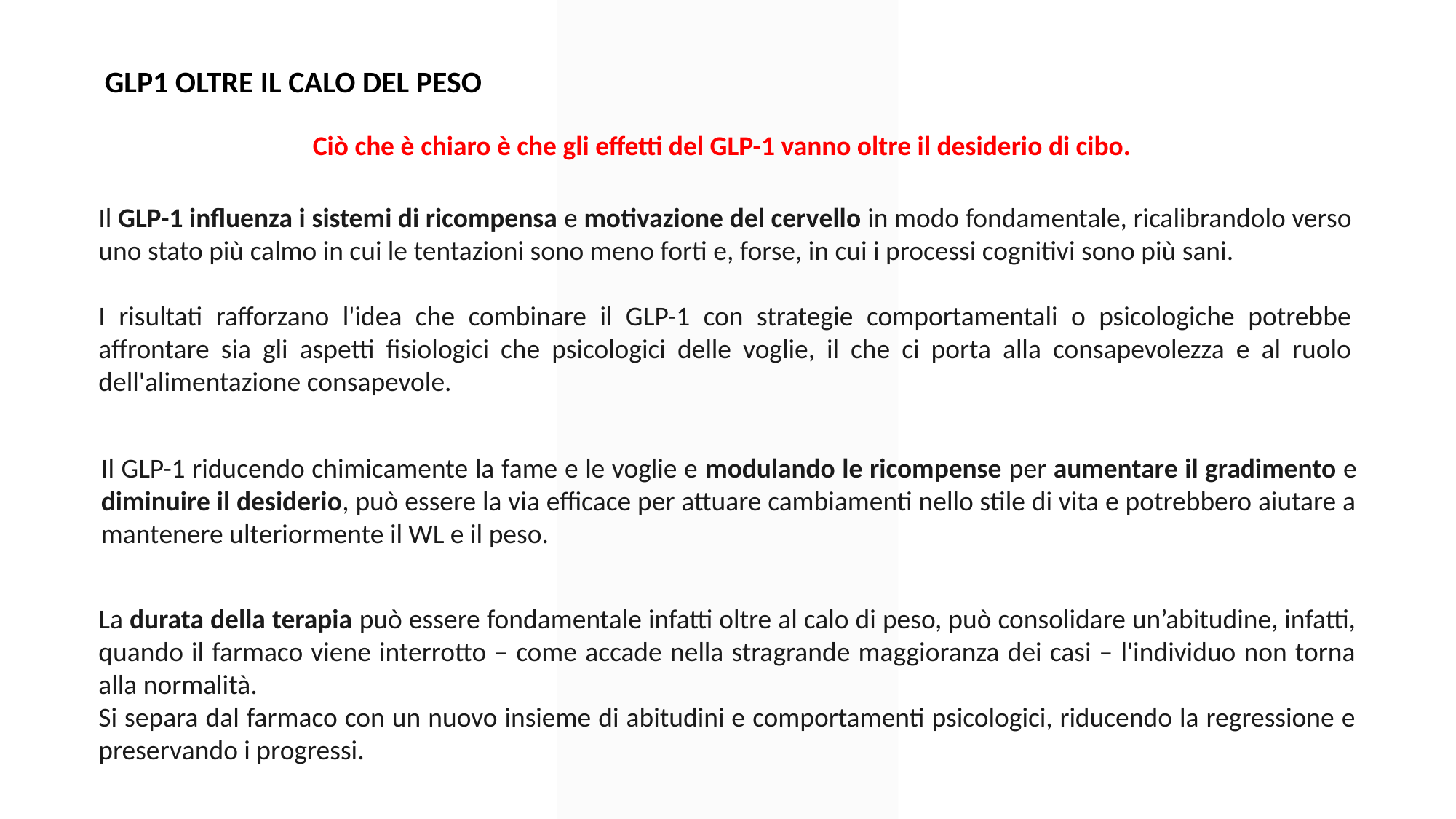

GLP1 OLTRE IL CALO DEL PESO
Ciò che è chiaro è che gli effetti del GLP-1 vanno oltre il desiderio di cibo.
Il GLP-1 influenza i sistemi di ricompensa e motivazione del cervello in modo fondamentale, ricalibrandolo verso uno stato più calmo in cui le tentazioni sono meno forti e, forse, in cui i processi cognitivi sono più sani.

I risultati rafforzano l'idea che combinare il GLP-1 con strategie comportamentali o psicologiche potrebbe affrontare sia gli aspetti fisiologici che psicologici delle voglie, il che ci porta alla consapevolezza e al ruolo dell'alimentazione consapevole.
Il GLP-1 riducendo chimicamente la fame e le voglie e modulando le ricompense per aumentare il gradimento e diminuire il desiderio, può essere la via efficace per attuare cambiamenti nello stile di vita e potrebbero aiutare a mantenere ulteriormente il WL e il peso.
La durata della terapia può essere fondamentale infatti oltre al calo di peso, può consolidare un’abitudine, infatti, quando il farmaco viene interrotto – come accade nella stragrande maggioranza dei casi – l'individuo non torna alla normalità.
Si separa dal farmaco con un nuovo insieme di abitudini e comportamenti psicologici, riducendo la regressione e preservando i progressi.